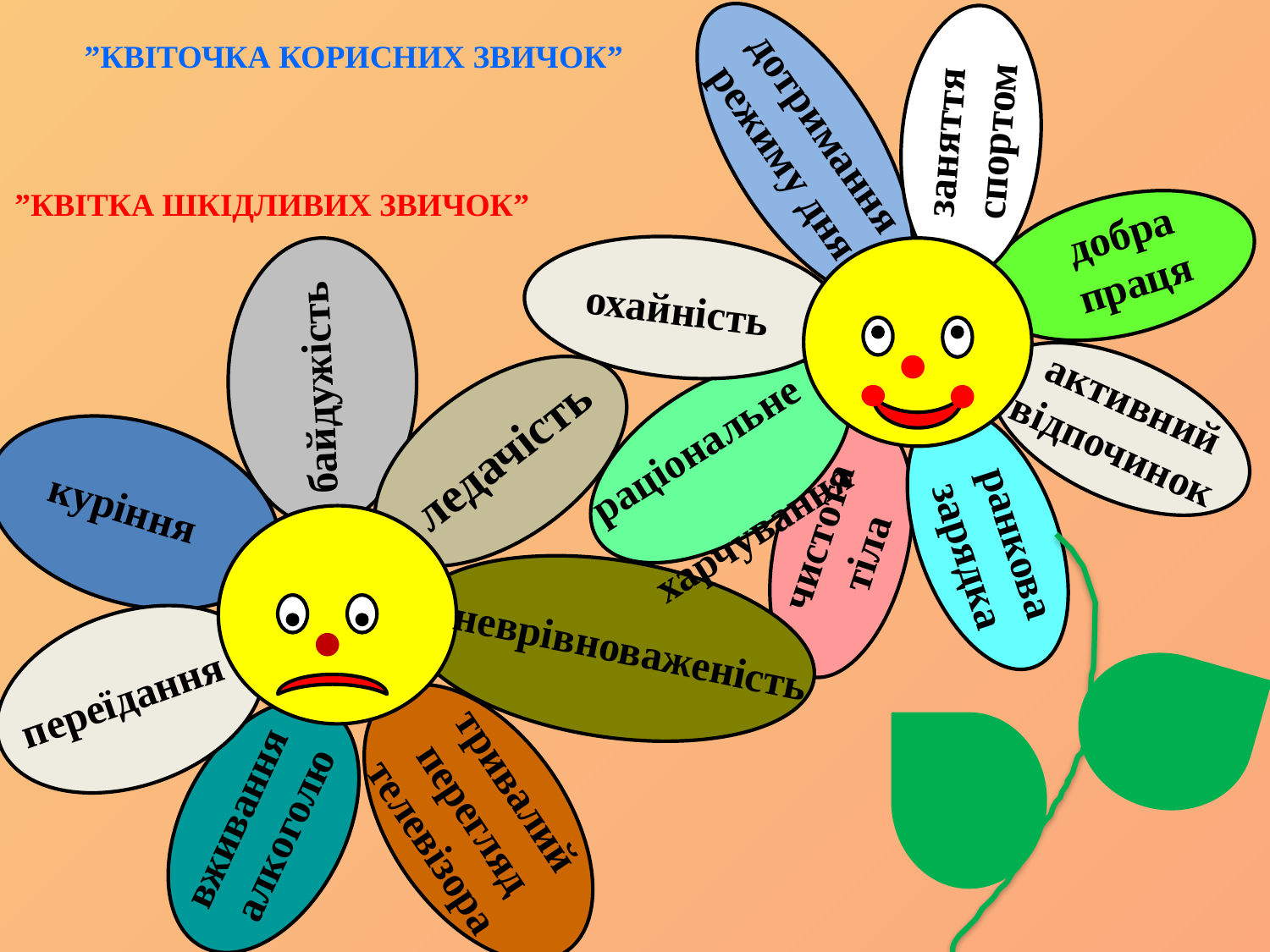

”КВІТОЧКА КОРИСНИХ ЗВИЧОК”

заняття
 спортом
дотримання режиму дня

”КВІТКА ШКІДЛИВИХ ЗВИЧОК”
добра праця

охайність

байдужість

активний відпочинок

раціональне
 харчування
ледачість

куріння
чистота тіла
ранкова зарядка

неврівноваженість

переїдання

тривалий перегляд телевізора
вживання
алкоголю